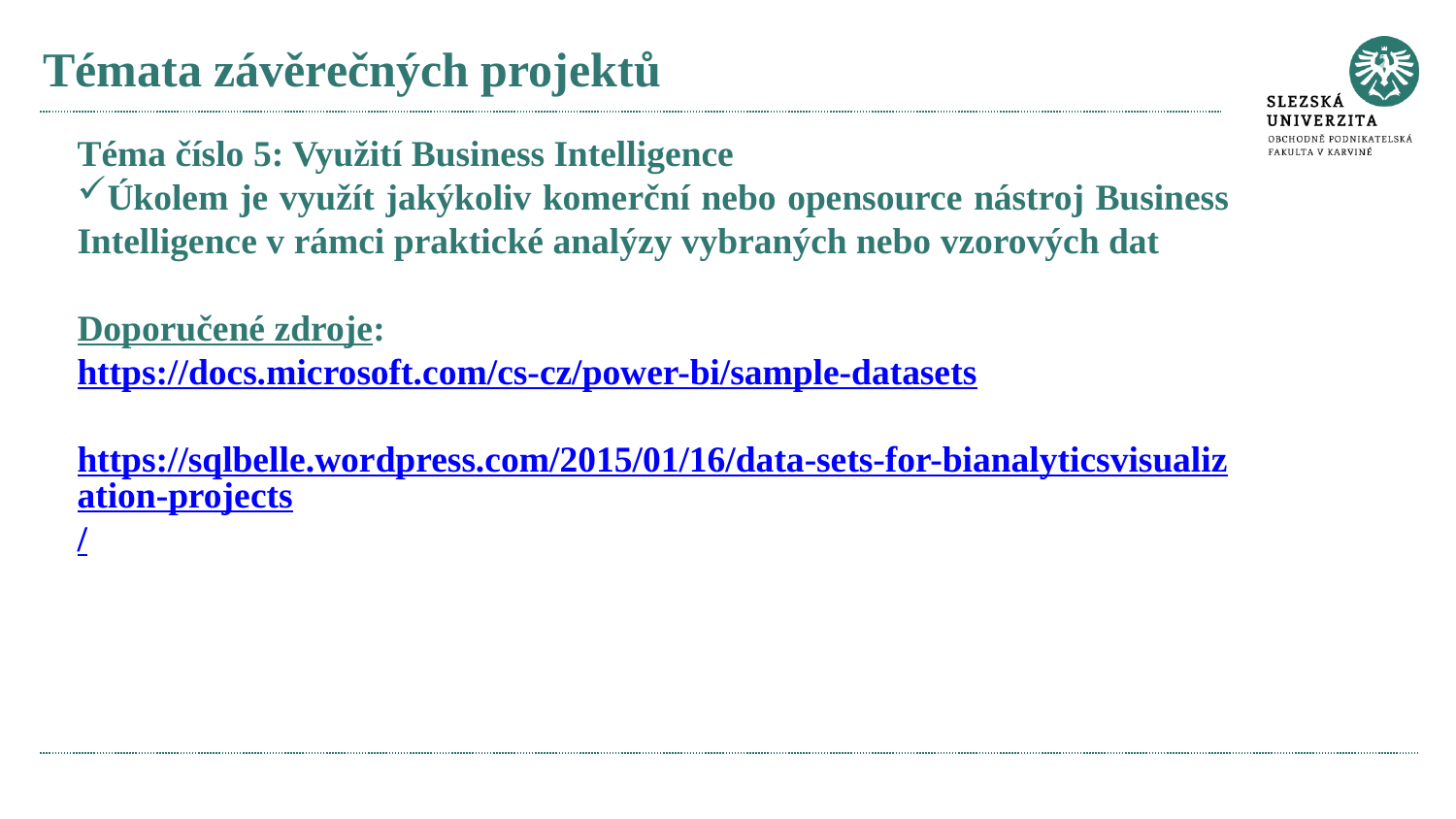

# Témata závěrečných projektů
Téma číslo 5: Využití Business Intelligence
Úkolem je využít jakýkoliv komerční nebo opensource nástroj Business Intelligence v rámci praktické analýzy vybraných nebo vzorových dat

Doporučené zdroje:
https://docs.microsoft.com/cs-cz/power-bi/sample-datasets

https://sqlbelle.wordpress.com/2015/01/16/data-sets-for-bianalyticsvisualization-projects/